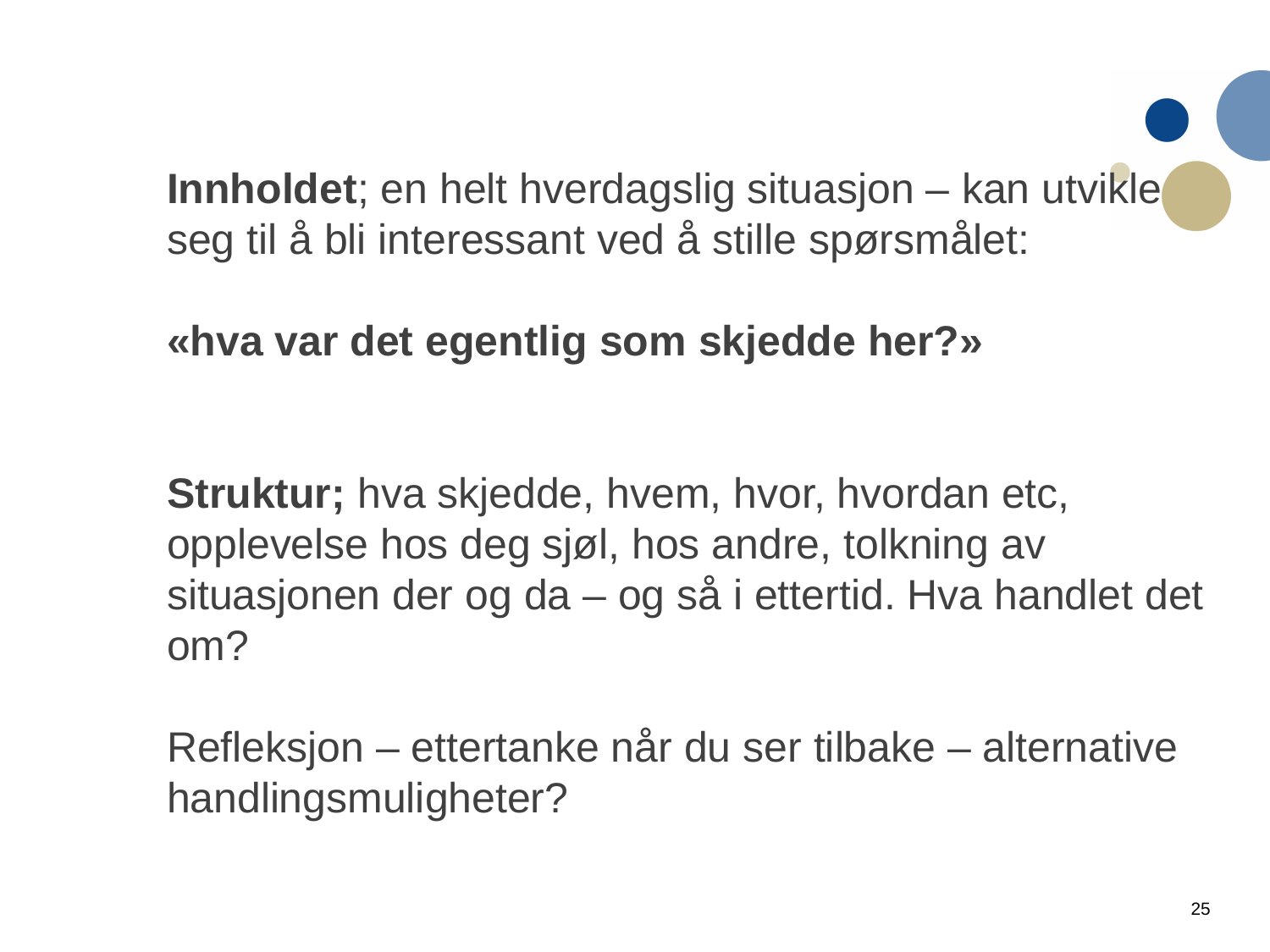

Innholdet; en helt hverdagslig situasjon – kan utvikle seg til å bli interessant ved å stille spørsmålet:

«hva var det egentlig som skjedde her?»

Struktur; hva skjedde, hvem, hvor, hvordan etc, opplevelse hos deg sjøl, hos andre, tolkning av situasjonen der og da – og så i ettertid. Hva handlet det om?

Refleksjon – ettertanke når du ser tilbake – alternative handlingsmuligheter?